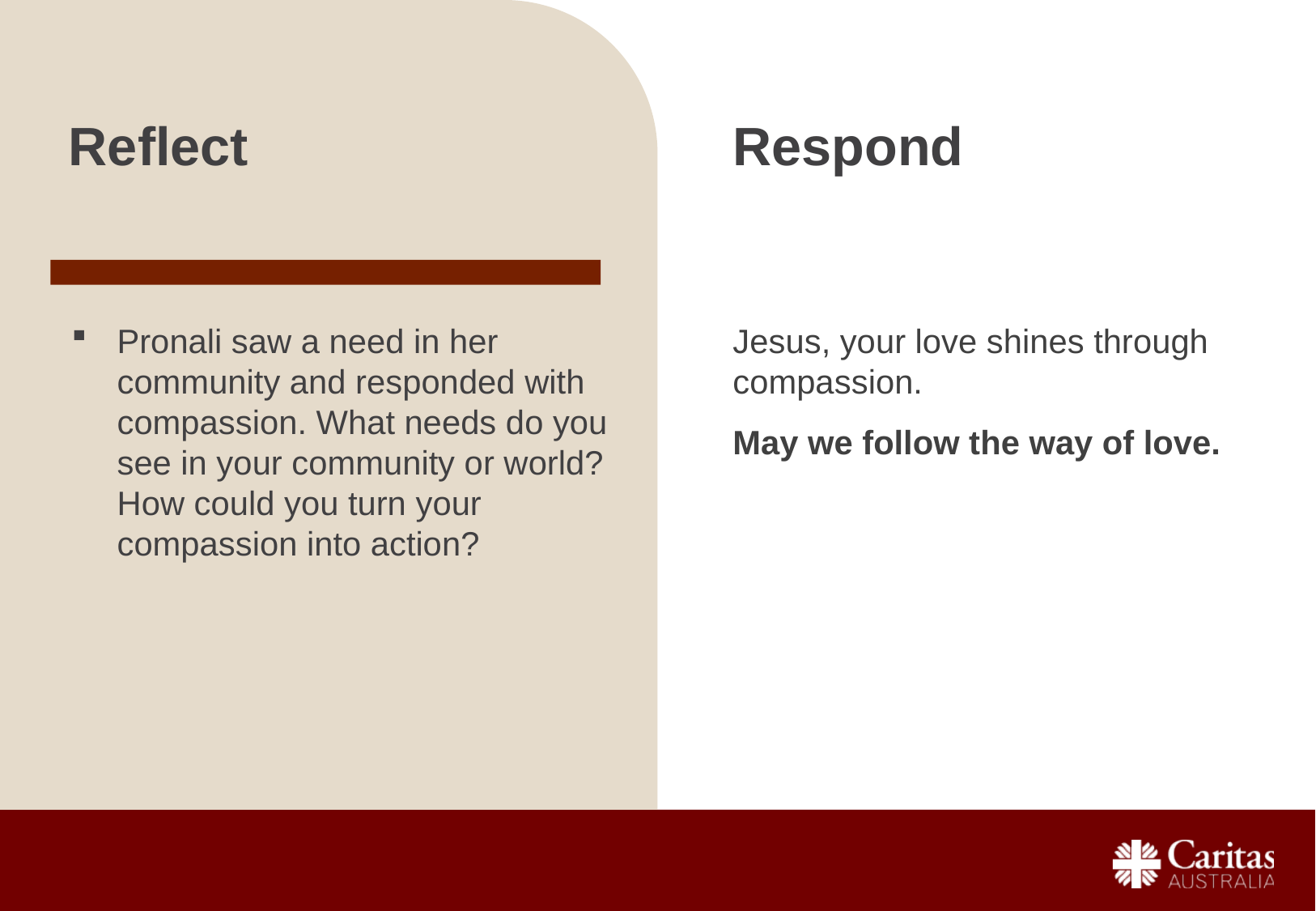

Respond
Reflect

Pronali saw a need in her community and responded with compassion. What needs do you see in your community or world? How could you turn your compassion into action?
Jesus, your love shines through compassion.
May we follow the way of love.